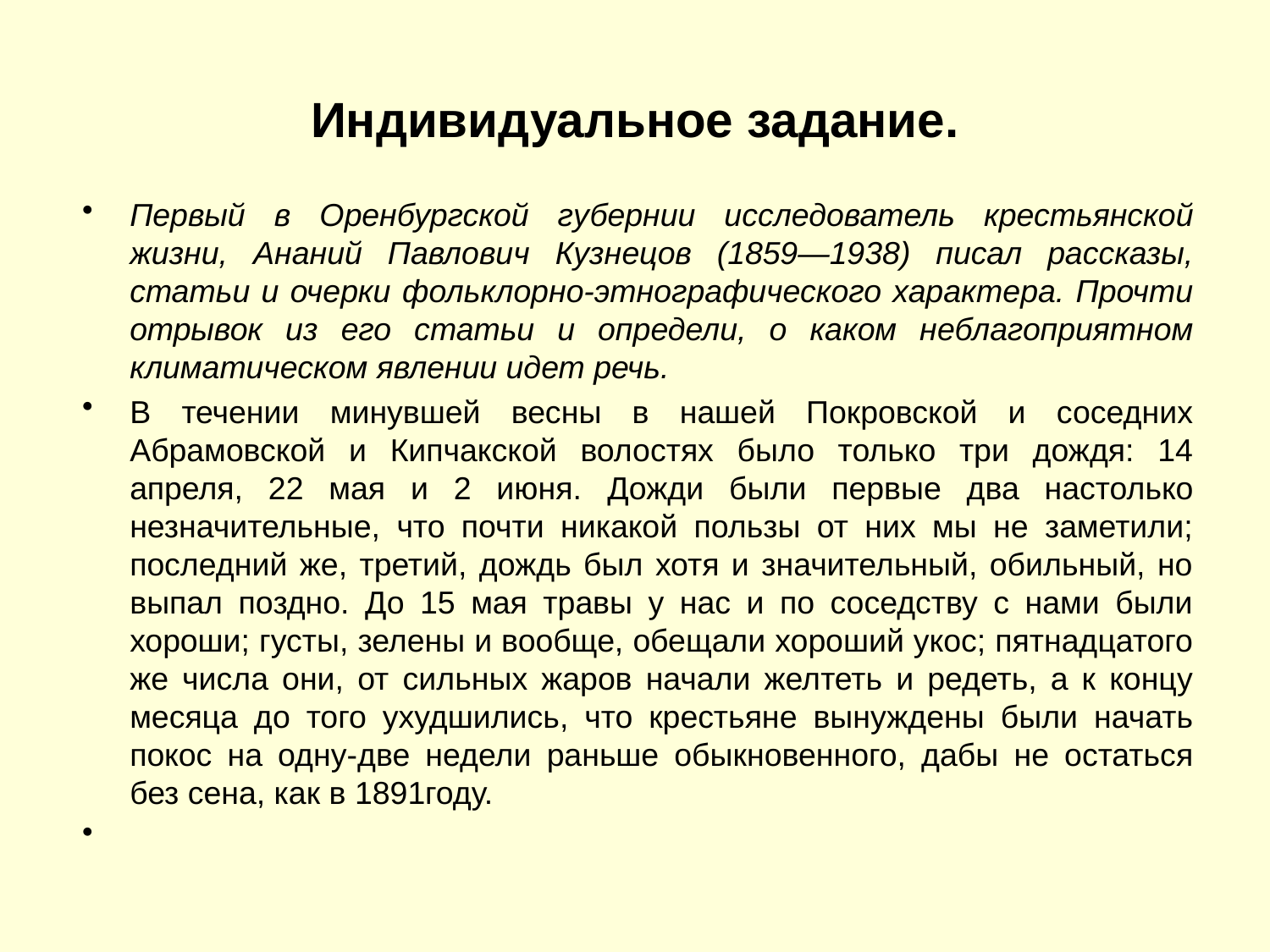

# Индивидуальное задание.
Первый в Оренбургской губернии исследователь крестьянской жизни, Ананий Павлович Кузнецов (1859—1938) писал рассказы, статьи и очерки фольклорно-этнографического характера. Прочти отрывок из его статьи и определи, о каком неблагоприятном климатическом явлении идет речь.
В течении минувшей весны в нашей Покровской и соседних Абрамовской и Кипчакской волостях было только три дождя: 14 апреля, 22 мая и 2 июня. Дожди были первые два настолько незначительные, что почти никакой пользы от них мы не заметили; последний же, третий, дождь был хотя и значительный, обильный, но выпал поздно. До 15 мая травы у нас и по соседству с нами были хороши; густы, зелены и вообще, обещали хороший укос; пятнадцатого же числа они, от сильных жаров начали желтеть и редеть, а к концу месяца до того ухудшились, что крестьяне вынуждены были начать покос на одну-две недели раньше обыкновенного, дабы не остаться без сена, как в 1891году.